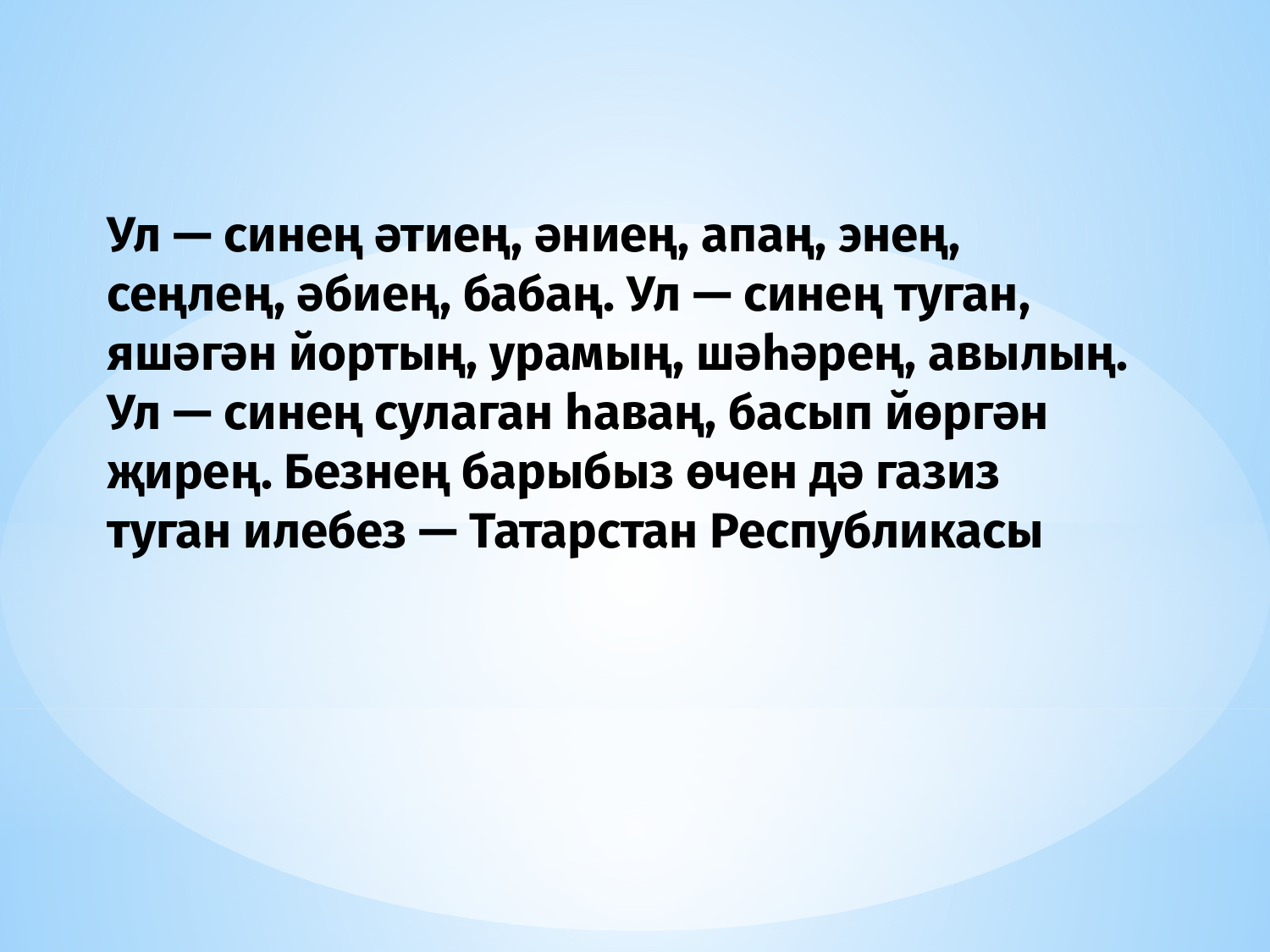

Ул — синең әтиең, әниең, апаң, энең, сеңлең, әбиең, бабаң. Ул — синең туган, яшәгән йортың, урамың, шәһәрең, авылың. Ул — синең сулаган һаваң, басып йөргән җирең. Безнең барыбыз өчен дә газиз туган илебез — Татарстан Республикасы